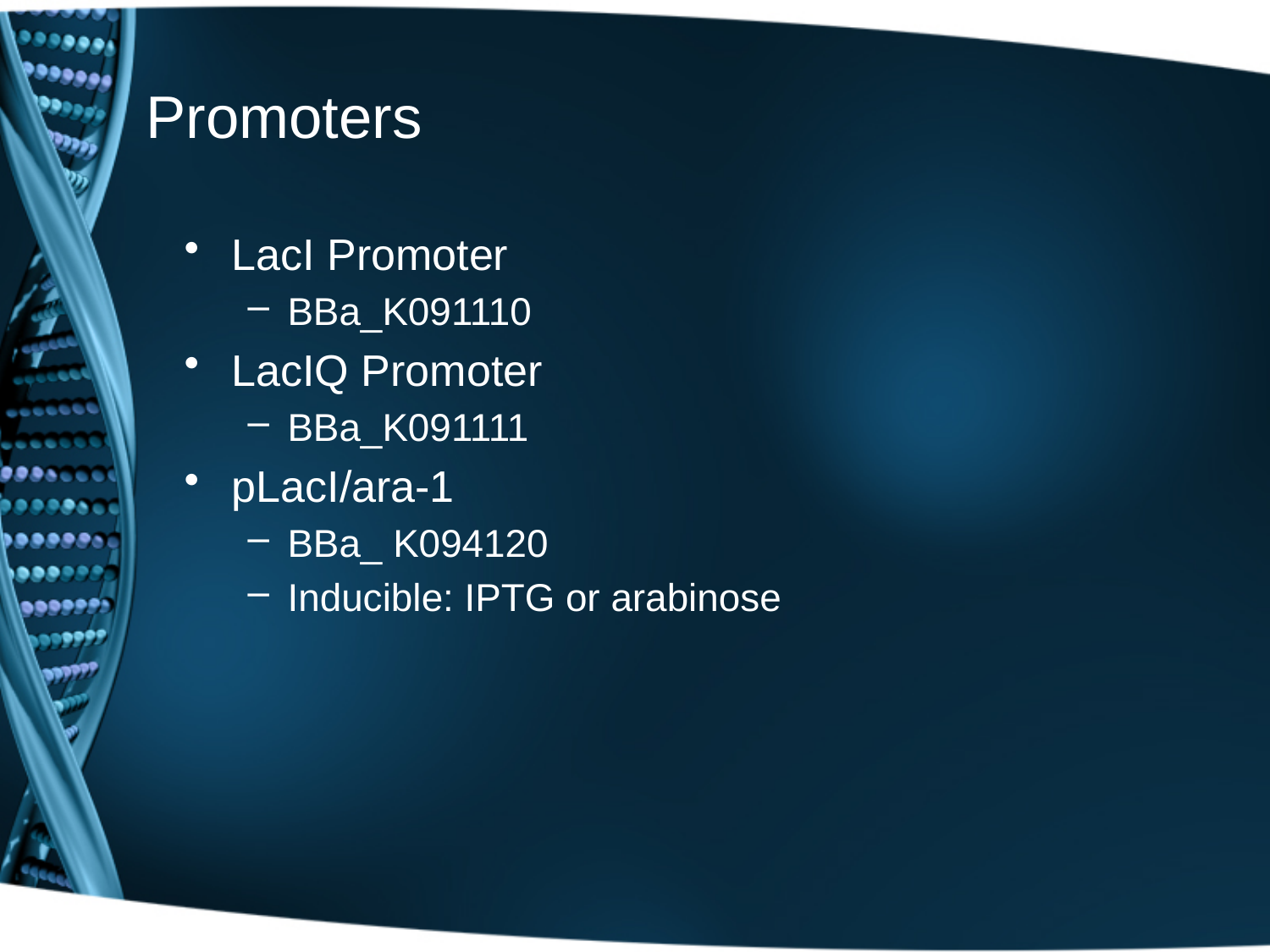

# Promoters
LacI Promoter
BBa_K091110
LacIQ Promoter
BBa_K091111
pLacI/ara-1
BBa_ K094120
Inducible: IPTG or arabinose